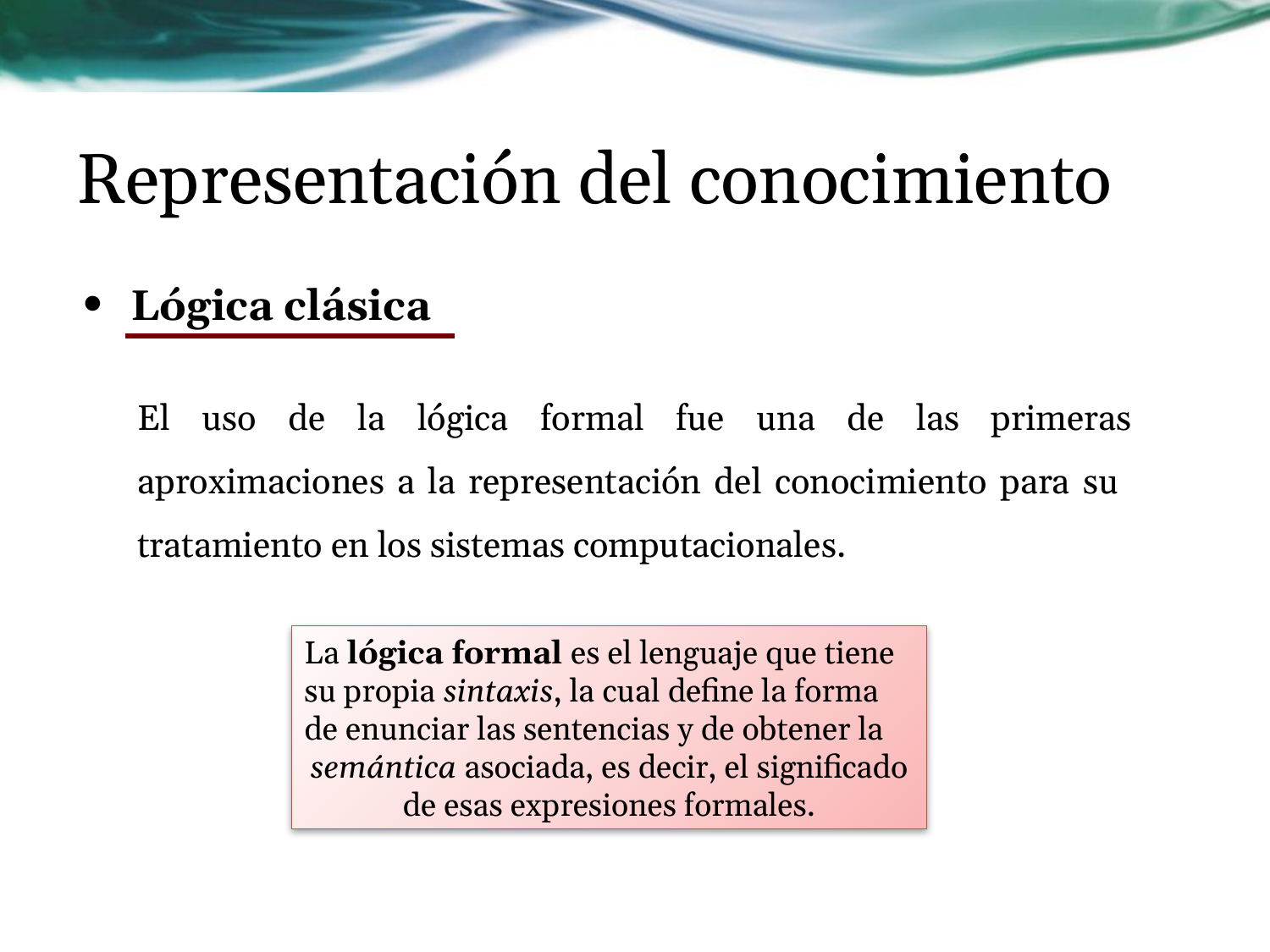

# Representación del conocimiento
Lógica clásica
El uso de la lógica formal fue una de las primeras aproximaciones a la representación del conocimiento para su  tratamiento en los sistemas computacionales.
La lógica formal es el lenguaje que tiene su propia sintaxis, la cual define la forma de enunciar las sentencias y de obtener la
semántica asociada, es decir, el significado de esas expresiones formales.